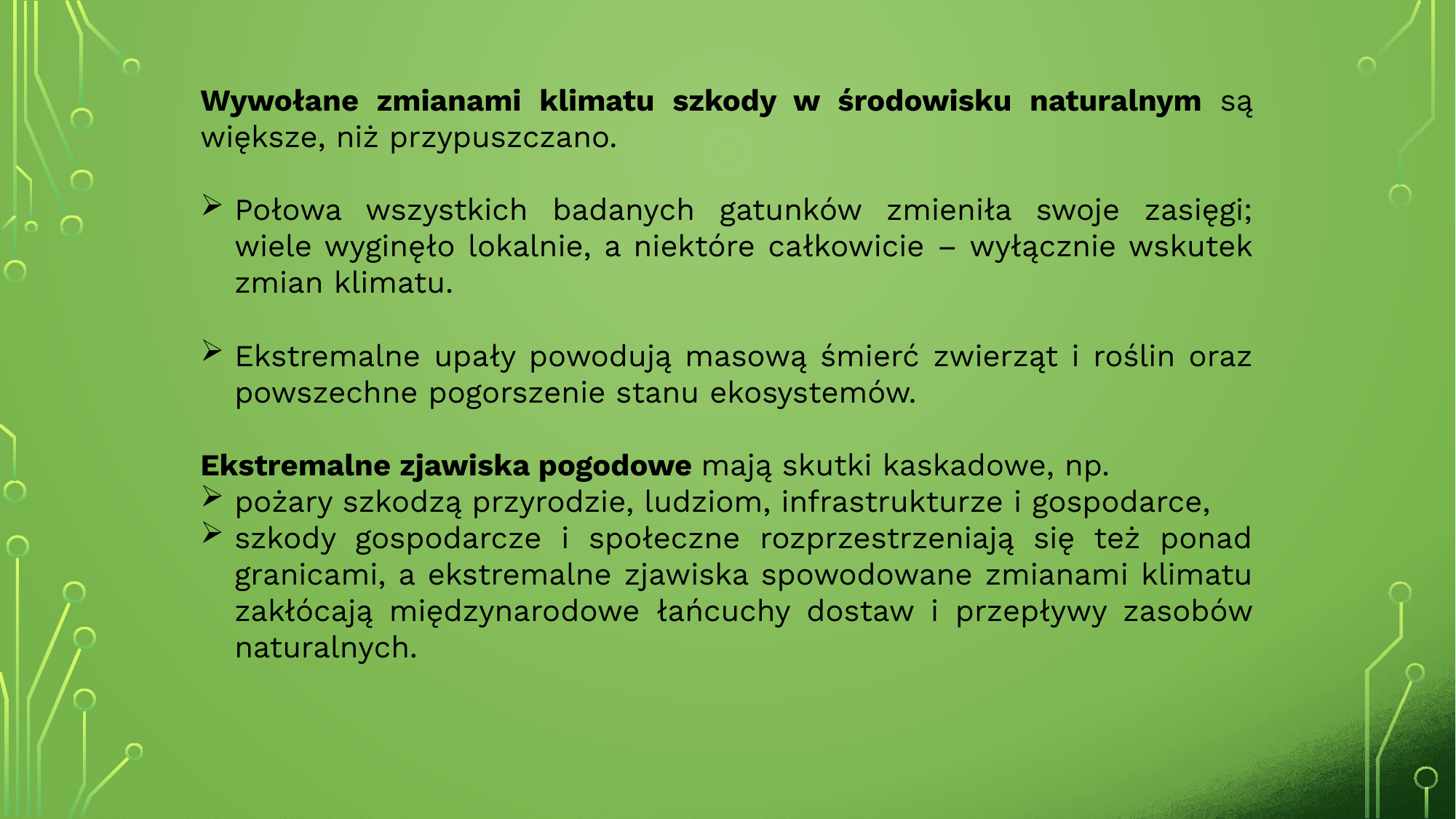

Wywołane zmianami klimatu szkody w środowisku naturalnym są większe, niż przypuszczano.

Połowa wszystkich badanych gatunków zmieniła swoje zasięgi; wiele wyginęło lokalnie, a niektóre całkowicie – wyłącznie wskutek zmian klimatu.

Ekstremalne upały powodują masową śmierć zwierząt i roślin oraz powszechne pogorszenie stanu ekosystemów.

Ekstremalne zjawiska pogodowe mają skutki kaskadowe, np.
pożary szkodzą przyrodzie, ludziom, infrastrukturze i gospodarce,
szkody gospodarcze i społeczne rozprzestrzeniają się też ponad granicami, a ekstremalne zjawiska spowodowane zmianami klimatu zakłócają międzynarodowe łańcuchy dostaw i przepływy zasobów naturalnych.